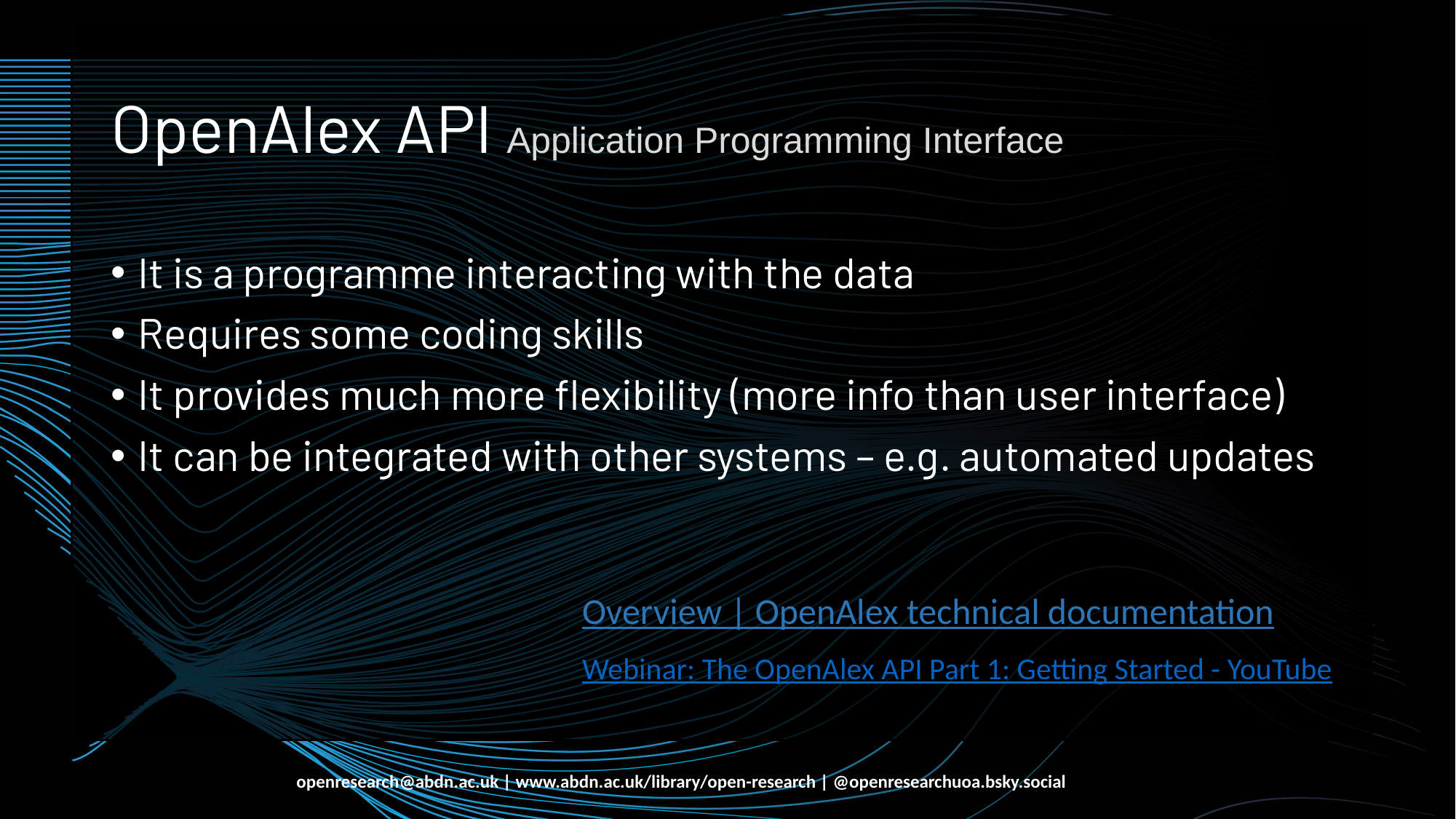

# OpenAlex API Application Programming Interface
It is a programme interacting with the data
Requires some coding skills
It provides much more flexibility (more info than user interface)
It can be integrated with other systems – e.g. automated updates

Overview | OpenAlex technical documentation
Webinar: The OpenAlex API Part 1: Getting Started - YouTube
openresearch@abdn.ac.uk | www.abdn.ac.uk/library/open-research | @openresearchuoa.bsky.social